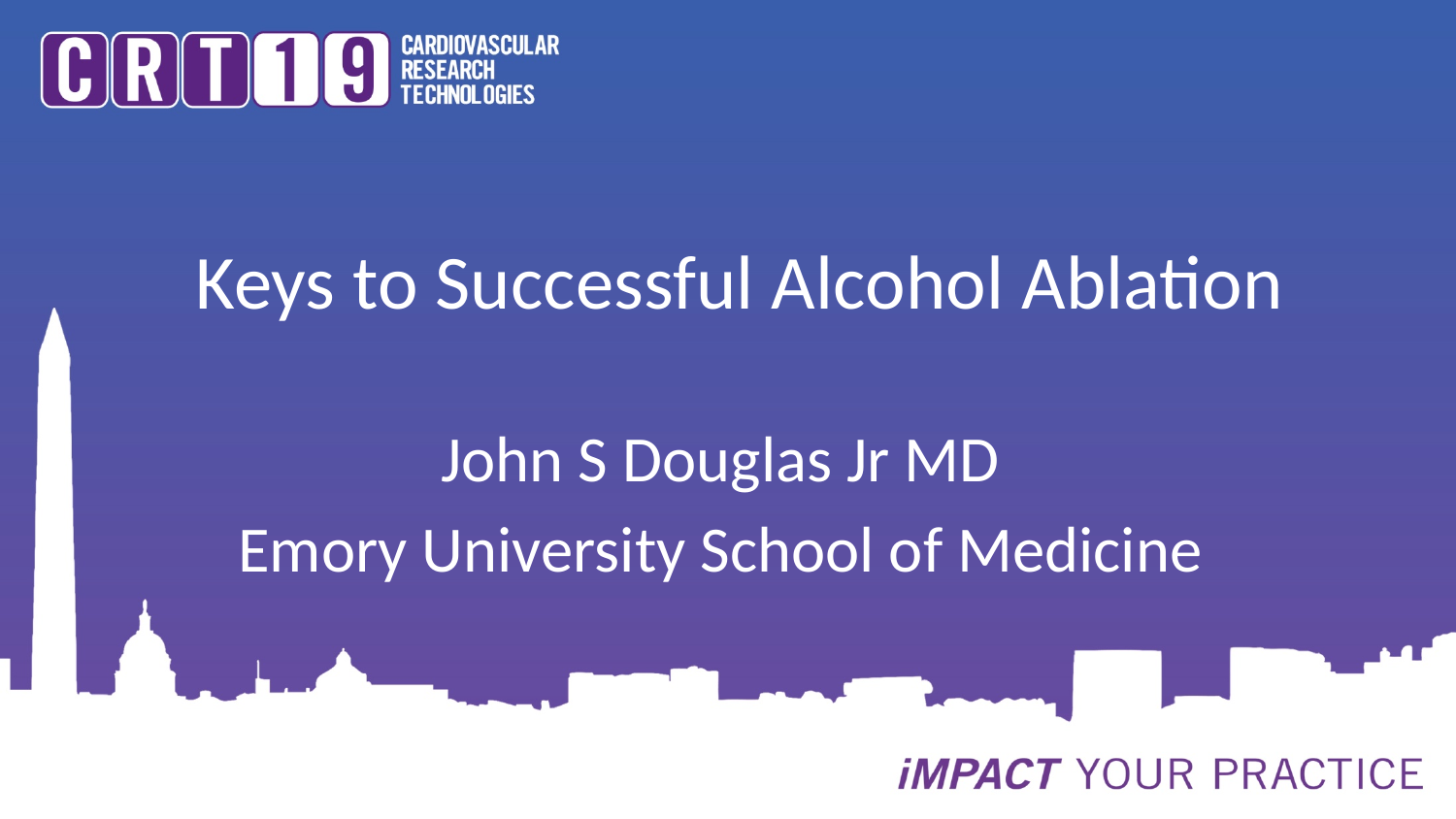

# Keys to Successful Alcohol Ablation
John S Douglas Jr MD
Emory University School of Medicine